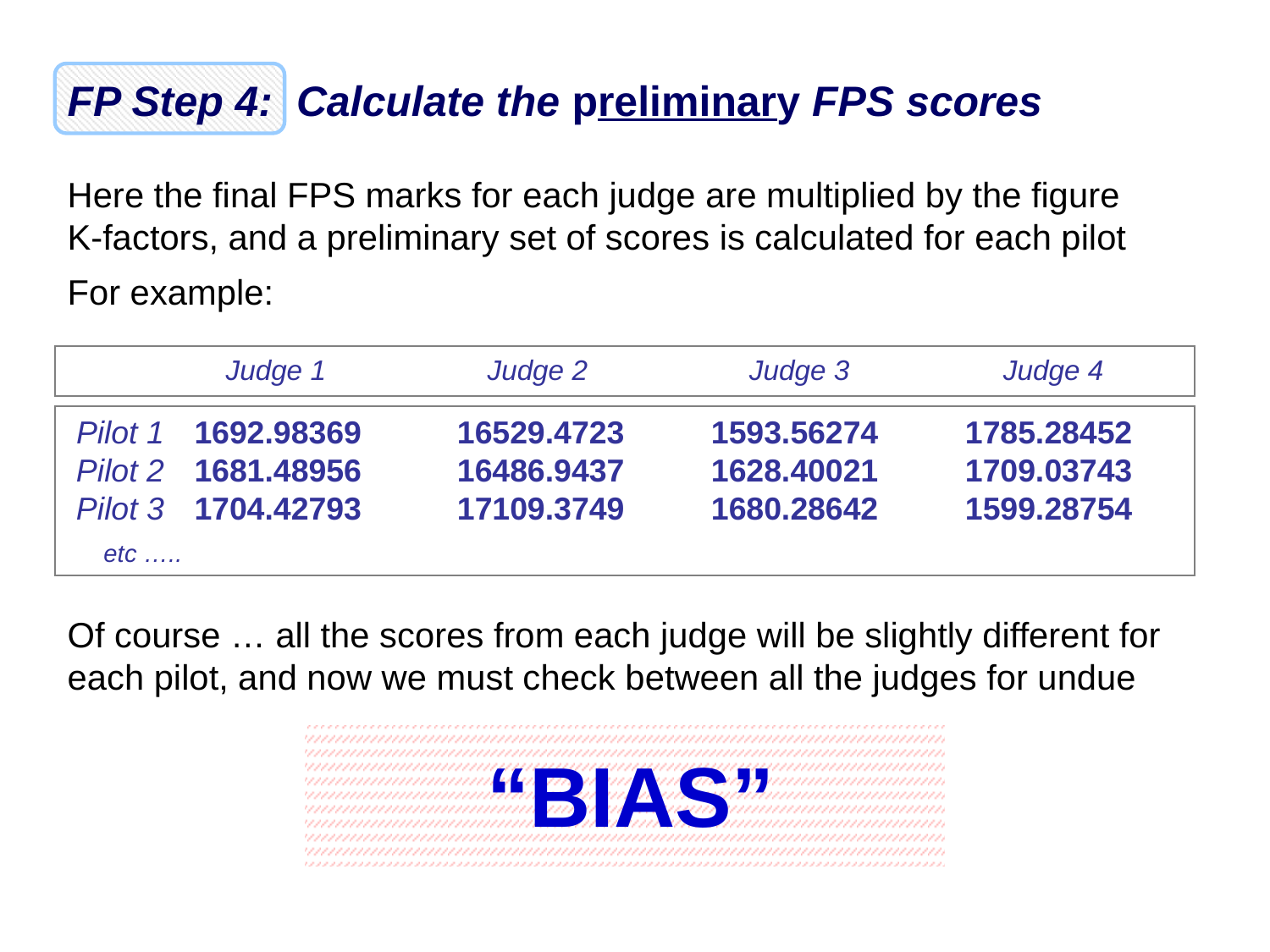

FP Step 4:  Calculate the preliminary FPS scores
Here the final FPS marks for each judge are multiplied by the figure
K-factors, and a preliminary set of scores is calculated for each pilot
For example:
	    Judge 1	     Judge 2	      Judge 3	      Judge 4
 Pilot 1	1692.98369	 16529.4723	 1593.56274	 1785.28452
 Pilot 2	1681.48956	 16486.9437	 1628.40021	 1709.03743
 Pilot 3	1704.42793	 17109.3749	 1680.28642	 1599.28754
    etc …..
Of course … all the scores from each judge will be slightly different for each pilot, and now we must check between all the judges for undue

“BIAS”